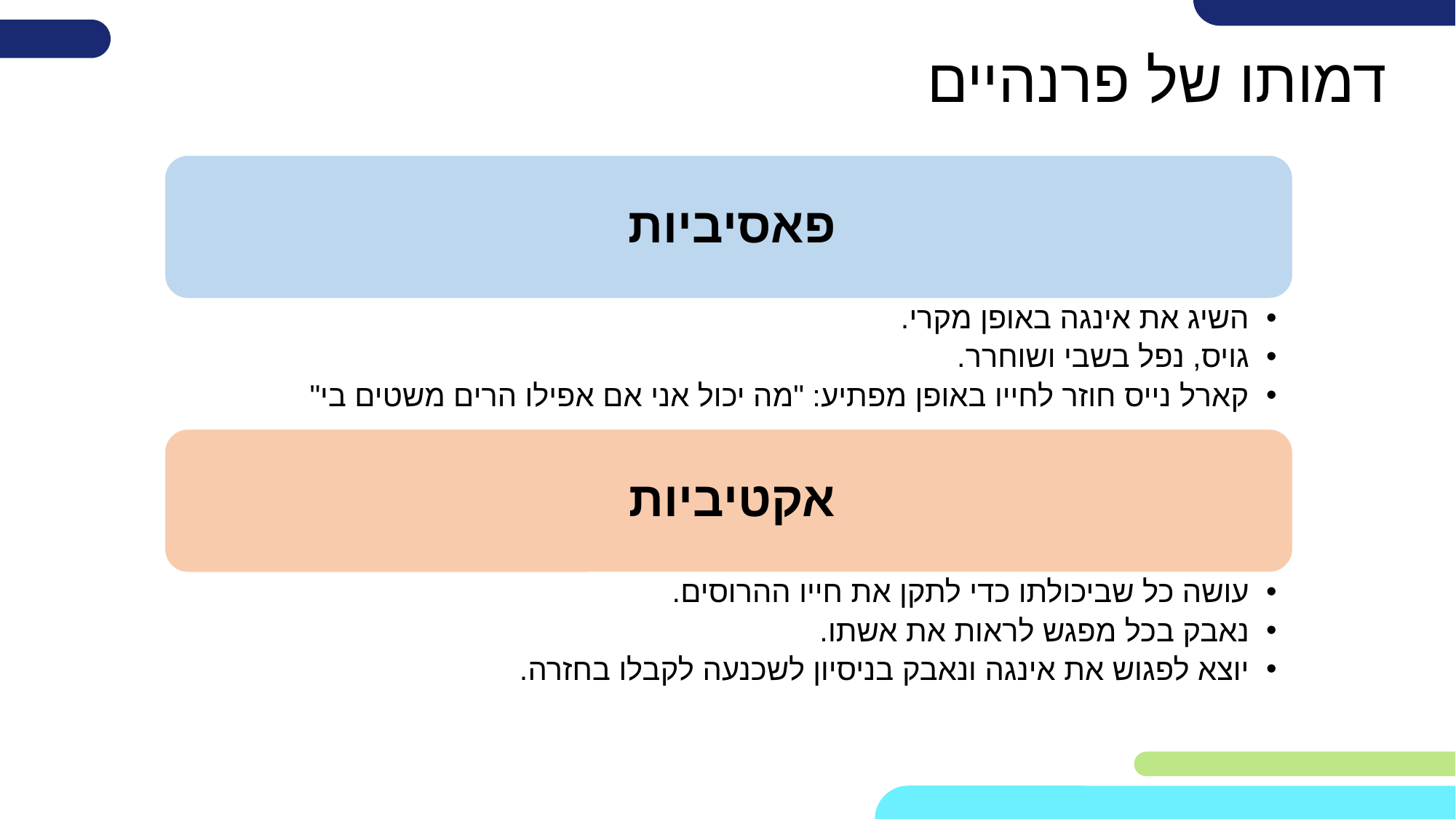

# דמותו של פרנהיים
פאסיביות
השיג את אינגה באופן מקרי.
גויס, נפל בשבי ושוחרר.
קארל נייס חוזר לחייו באופן מפתיע: "מה יכול אני אם אפילו הרים משטים בי"
אקטיביות
עושה כל שביכולתו כדי לתקן את חייו ההרוסים.
נאבק בכל מפגש לראות את אשתו.
יוצא לפגוש את אינגה ונאבק בניסיון לשכנעה לקבלו בחזרה.